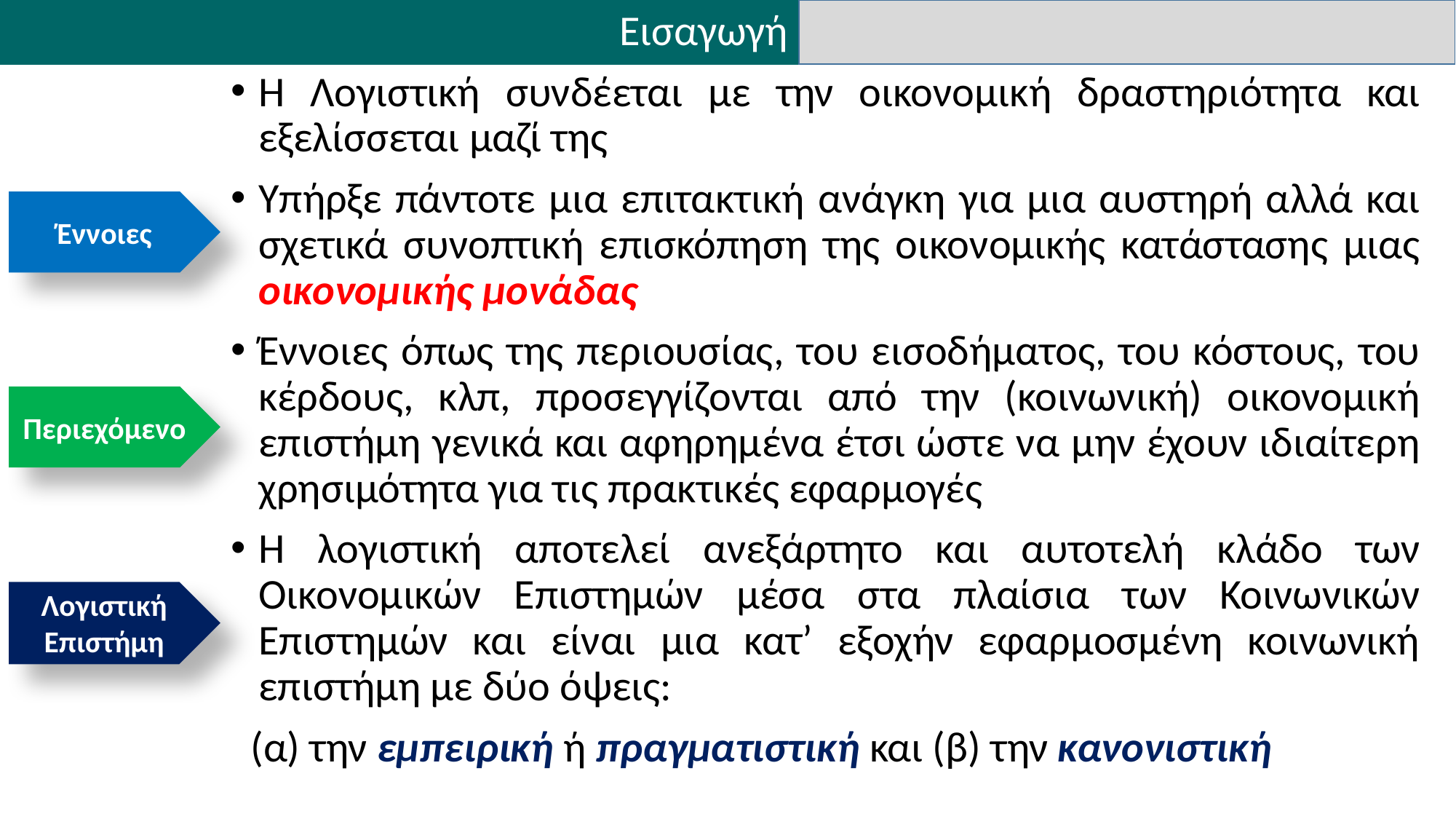

# Εισαγωγή
Η Λογιστική συνδέεται με την οικονομική δραστηριότητα και εξελίσσεται μαζί της
Υπήρξε πάντοτε μια επιτακτική ανάγκη για μια αυστηρή αλλά και σχετικά συνοπτική επισκόπηση της οικονομικής κατάστασης μιας οικονομικής μονάδας
Έννοιες όπως της περιουσίας, του εισοδήματος, του κόστους, του κέρδους, κλπ, προσεγγίζονται από την (κοινωνική) οικονομική επιστήμη γενικά και αφηρημένα έτσι ώστε να μην έχουν ιδιαίτερη χρησιμότητα για τις πρακτικές εφαρμογές
Η λογιστική αποτελεί ανεξάρτητο και αυτοτελή κλάδο των Οικονομικών Επιστημών μέσα στα πλαίσια των Κοινωνικών Επιστημών και είναι μια κατ’ εξοχήν εφαρμοσμένη κοινωνική επιστήμη με δύο όψεις:
  (α) την εμπειρική ή πραγματιστική και (β) την κανονιστική
Έννοιες
Περιεχόμενο

Λογιστική Επιστήμη